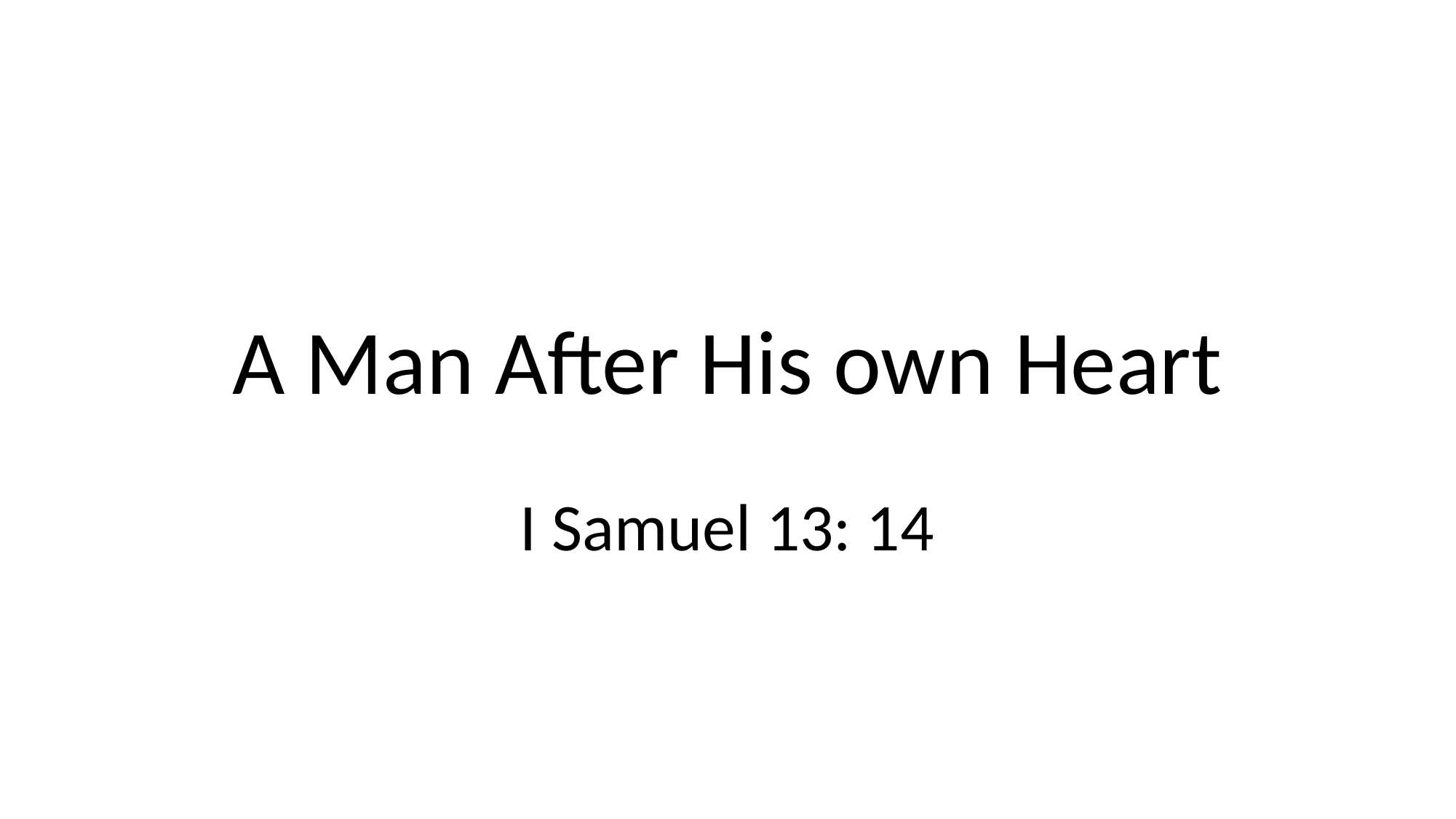

# A Man After His own Heart
I Samuel 13: 14